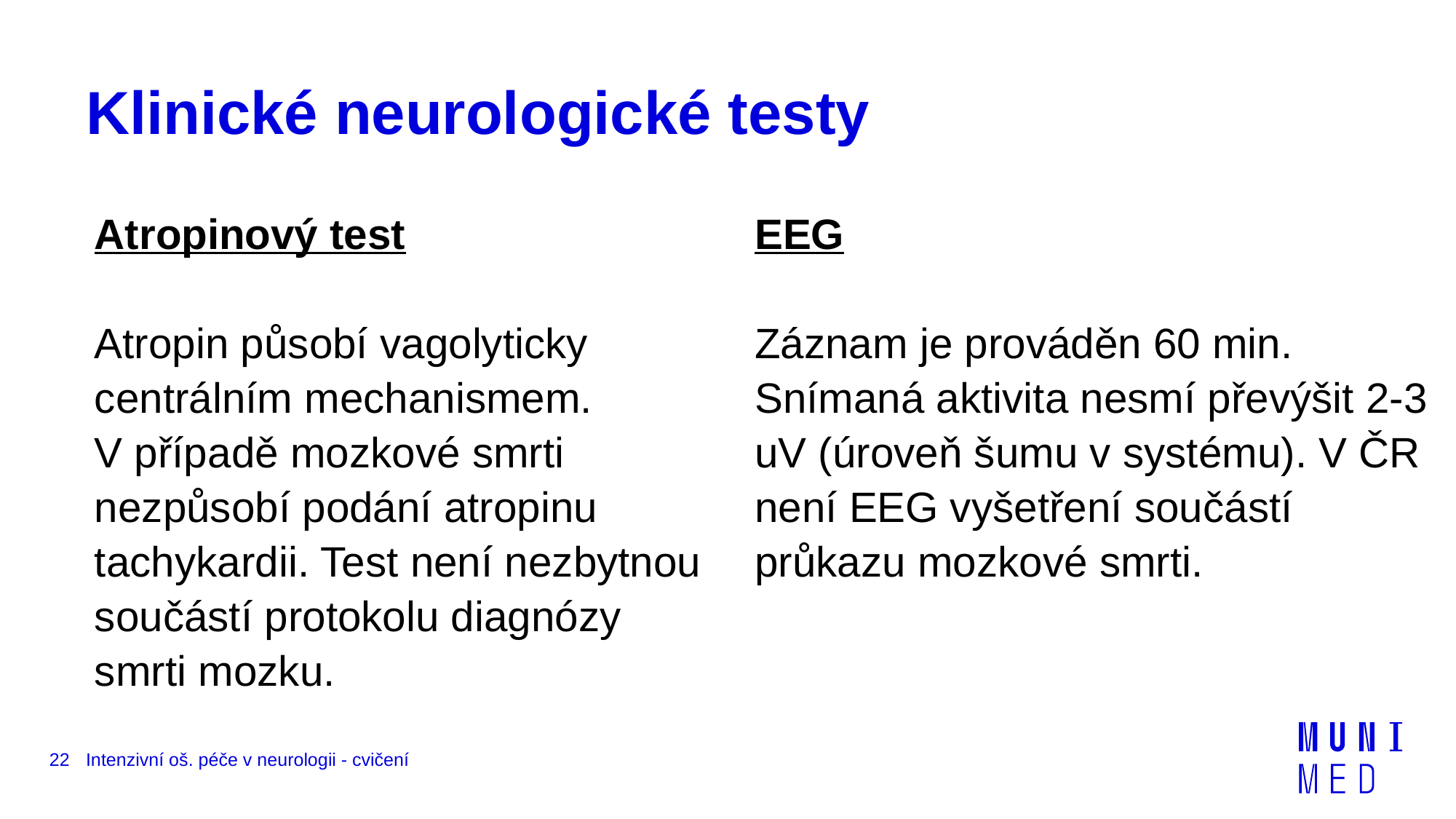

# Klinické neurologické testy
Atropinový test

Atropin působí vagolyticky
centrálním mechanismem.
V případě mozkové smrti nezpůsobí podání atropinu tachykardii. Test není nezbytnou součástí protokolu diagnózy smrti mozku.
EEG

Záznam je prováděn 60 min.
Snímaná aktivita nesmí převýšit 2-3 uV (úroveň šumu v systému). V ČR není EEG vyšetření součástí průkazu mozkové smrti.
22
Intenzivní oš. péče v neurologii - cvičení